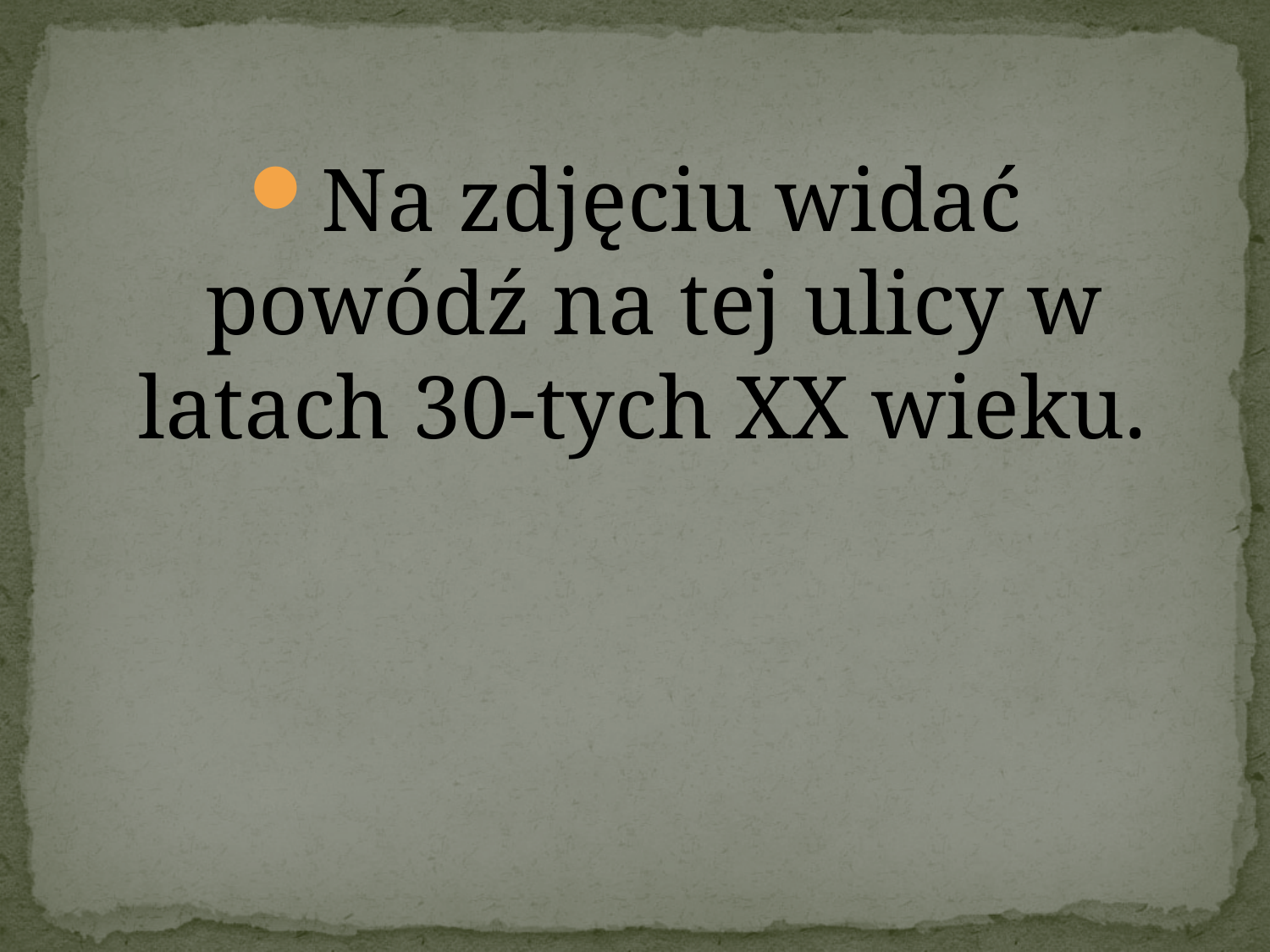

Na zdjęciu widać powódź na tej ulicy w latach 30-tych XX wieku.